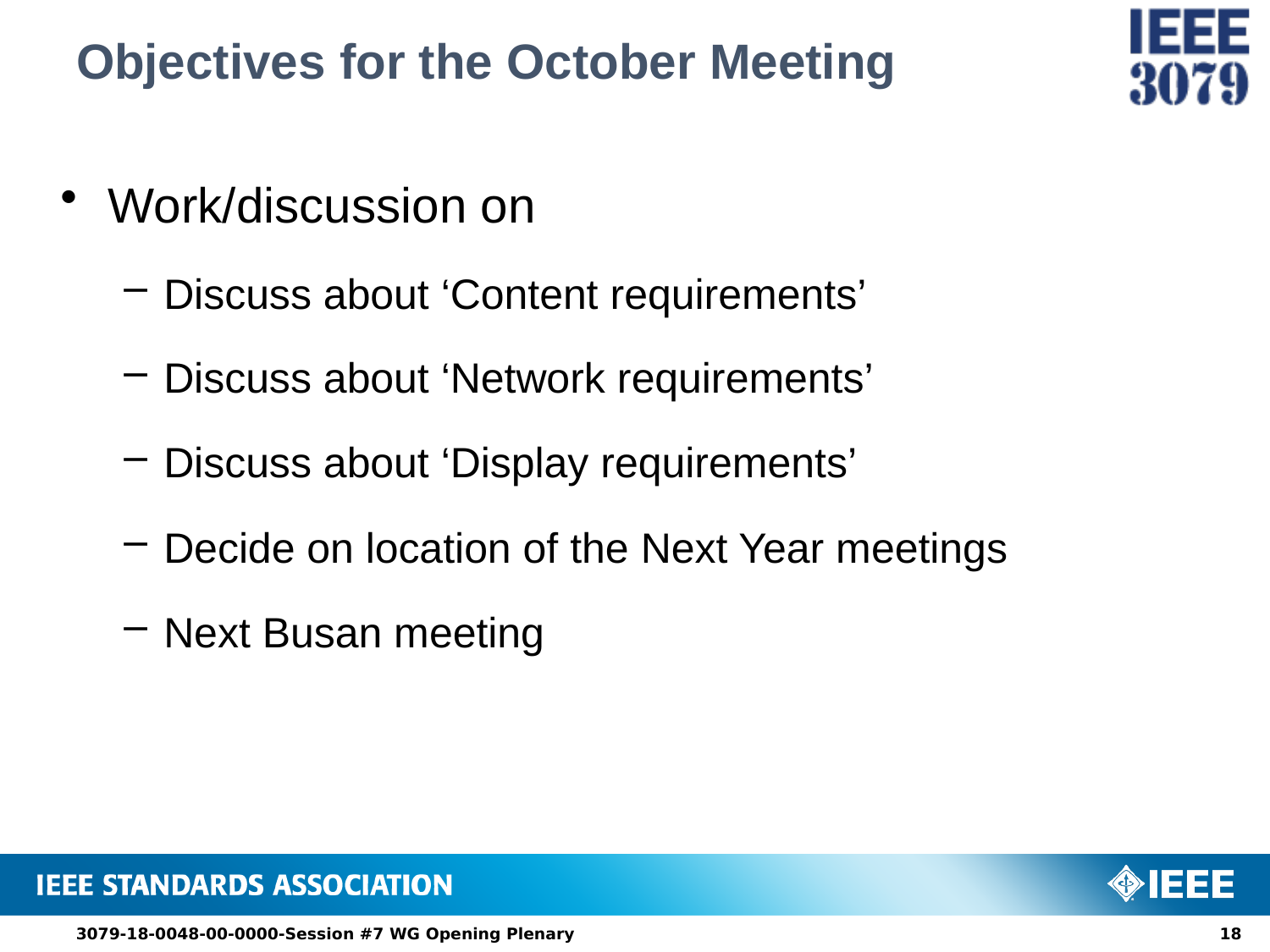

# Objectives for the October Meeting
Work/discussion on
Discuss about ‘Content requirements’
Discuss about ‘Network requirements’
Discuss about ‘Display requirements’
Decide on location of the Next Year meetings
Next Busan meeting
3079-18-0048-00-0000-Session #7 WG Opening Plenary
18